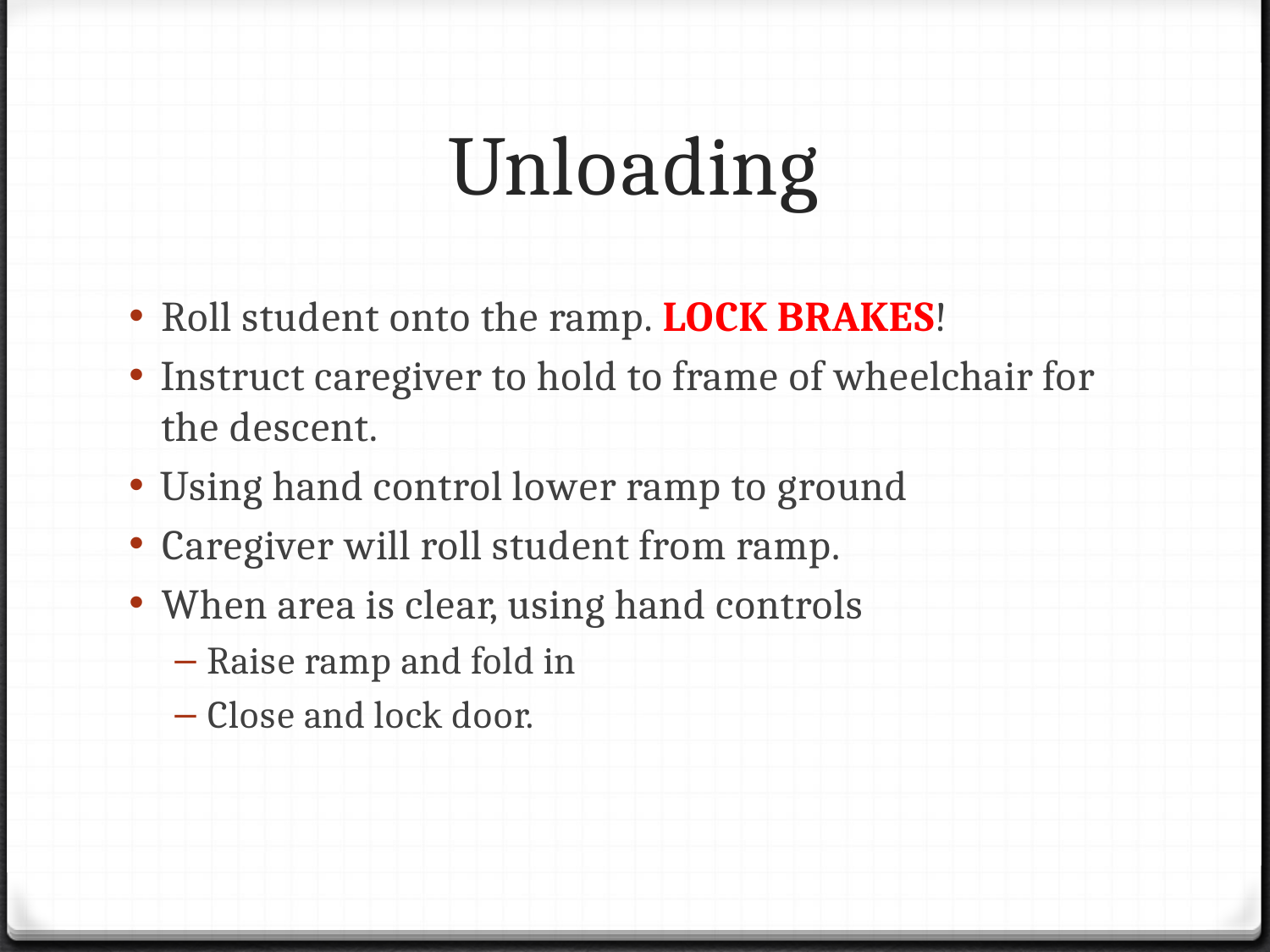

# Unloading
Roll student onto the ramp. LOCK BRAKES!
Instruct caregiver to hold to frame of wheelchair for the descent.
Using hand control lower ramp to ground
Caregiver will roll student from ramp.
When area is clear, using hand controls
Raise ramp and fold in
Close and lock door.